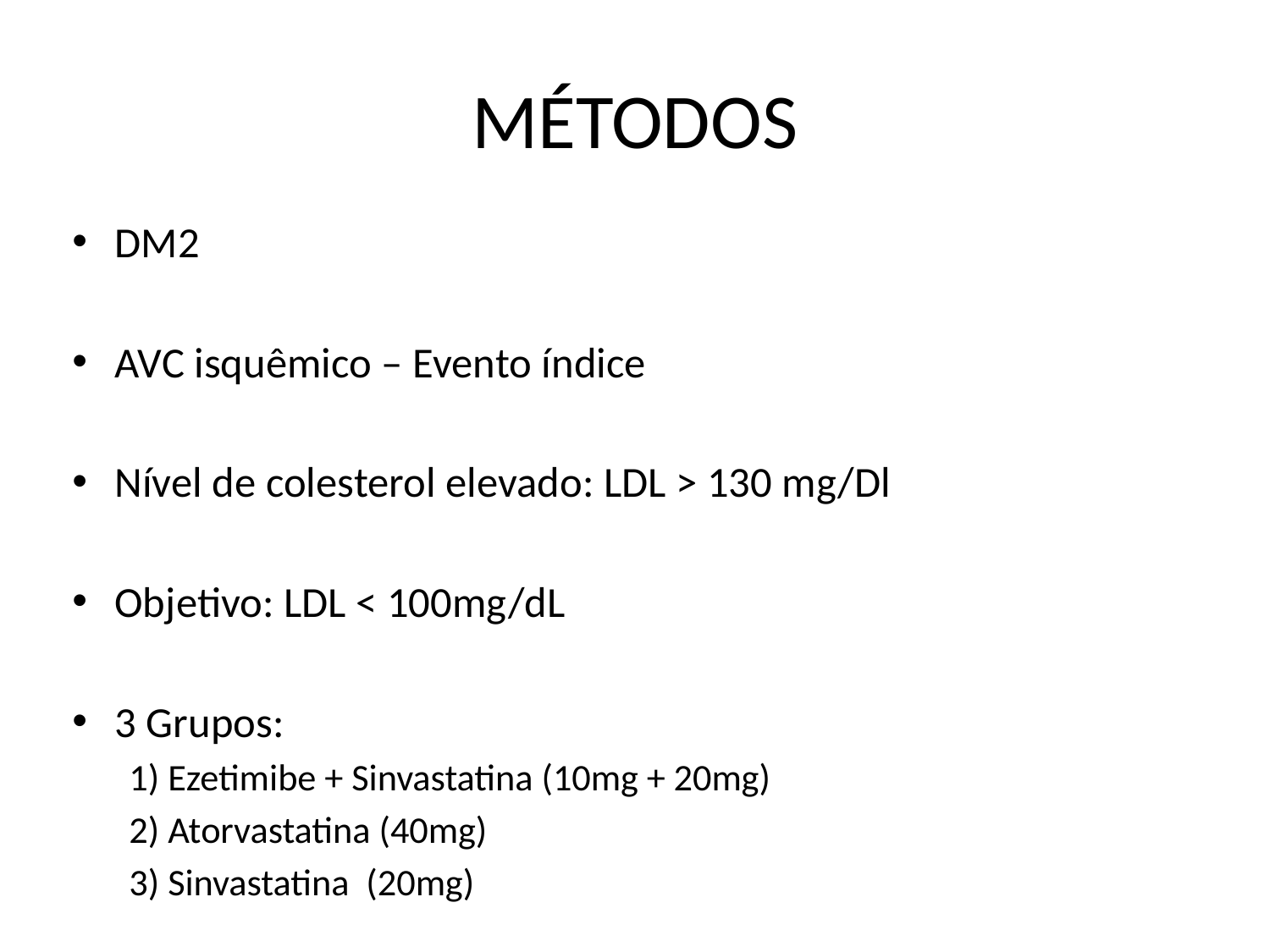

# MÉTODOS
DM2

AVC isquêmico – Evento índice

Nível de colesterol elevado: LDL > 130 mg/Dl

Objetivo: LDL < 100mg/dL

3 Grupos:
1) Ezetimibe + Sinvastatina (10mg + 20mg)
2) Atorvastatina (40mg)
3) Sinvastatina  (20mg)